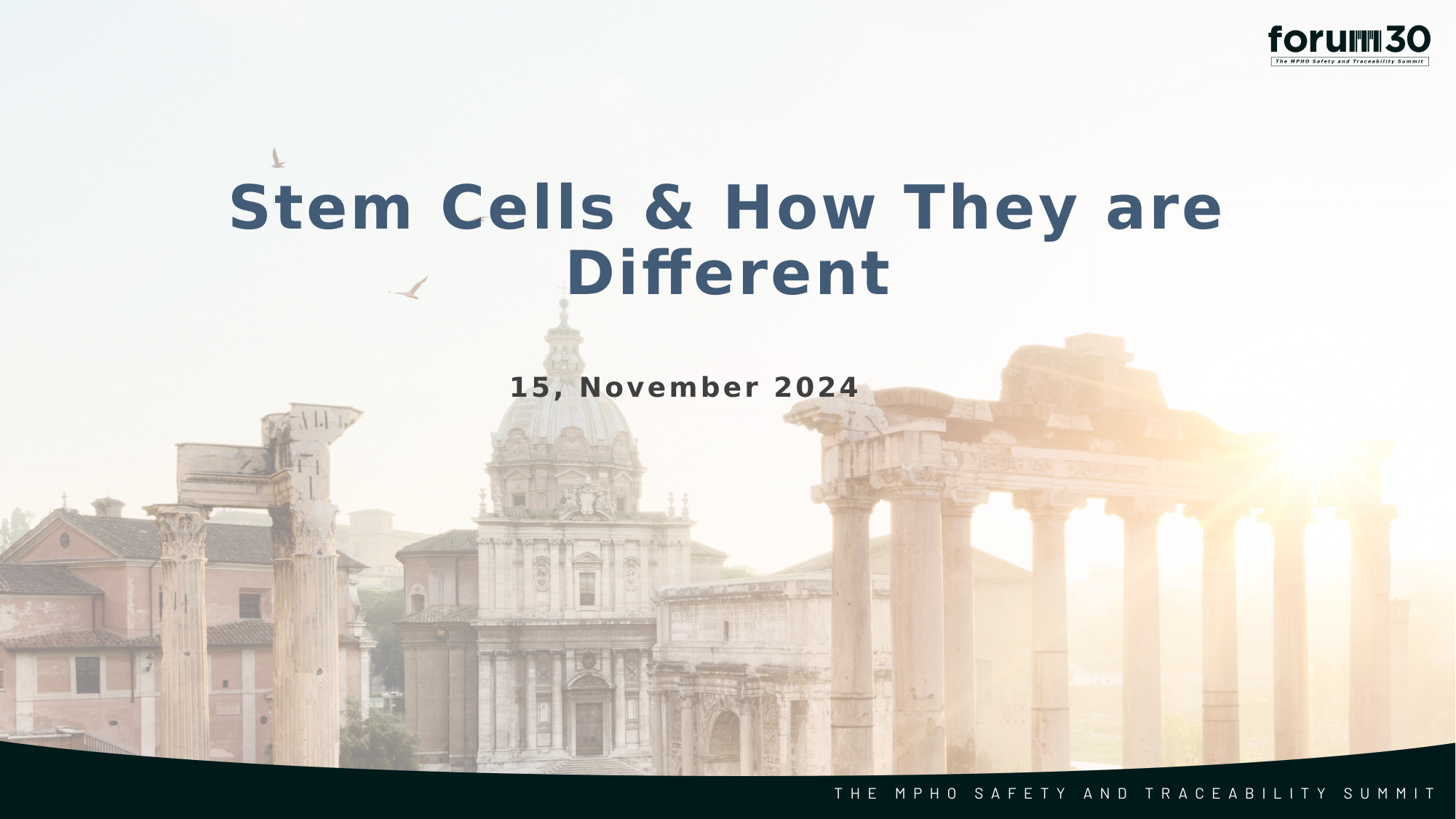

Stem Cells & How They are Different
15, November 2024